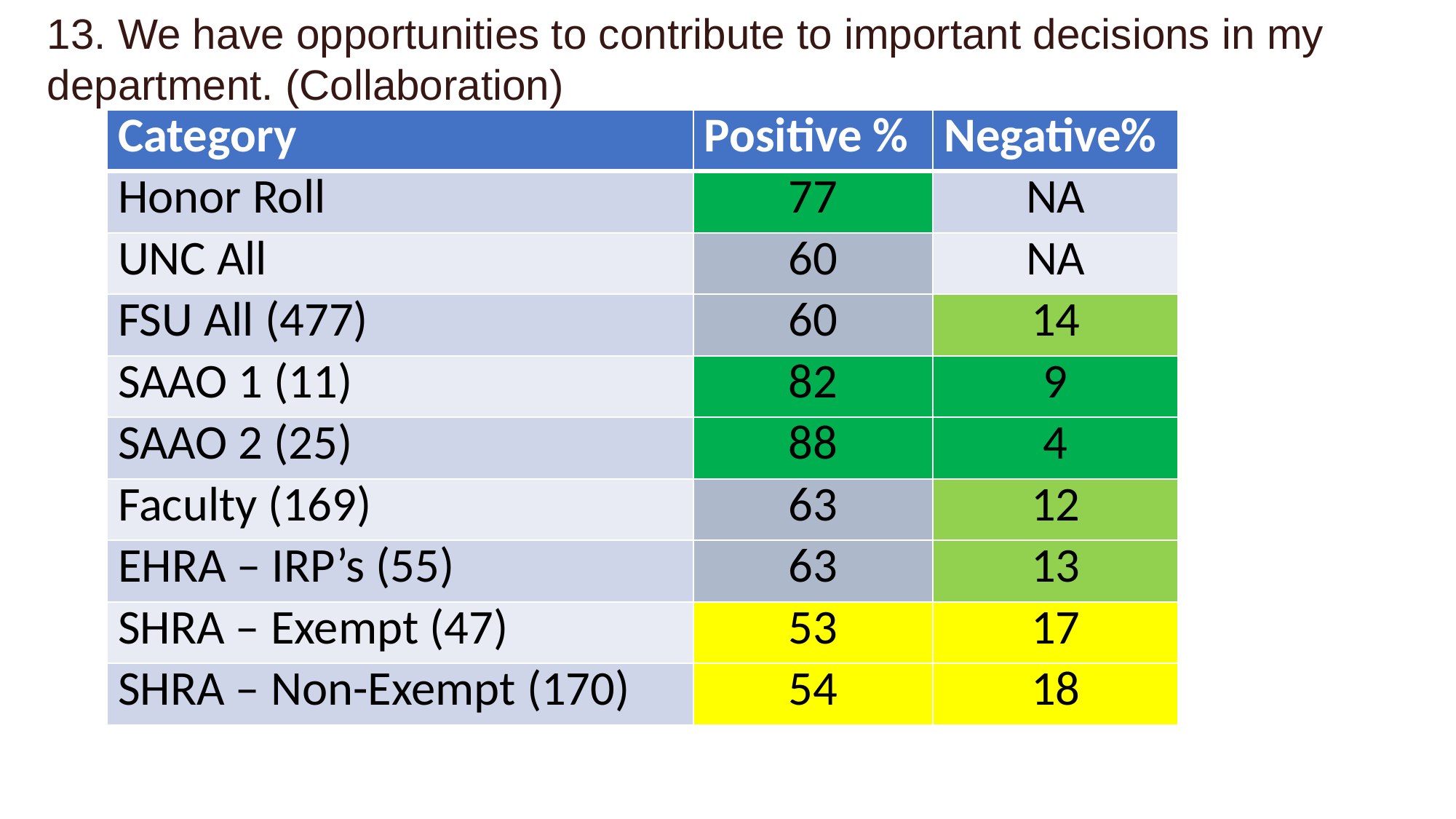

13. We have opportunities to contribute to important decisions in my department. (Collaboration)
| Category | Positive % | Negative% |
| --- | --- | --- |
| Honor Roll | 77 | NA |
| UNC All | 60 | NA |
| FSU All (477) | 60 | 14 |
| SAAO 1 (11) | 82 | 9 |
| SAAO 2 (25) | 88 | 4 |
| Faculty (169) | 63 | 12 |
| EHRA – IRP’s (55) | 63 | 13 |
| SHRA – Exempt (47) | 53 | 17 |
| SHRA – Non-Exempt (170) | 54 | 18 |